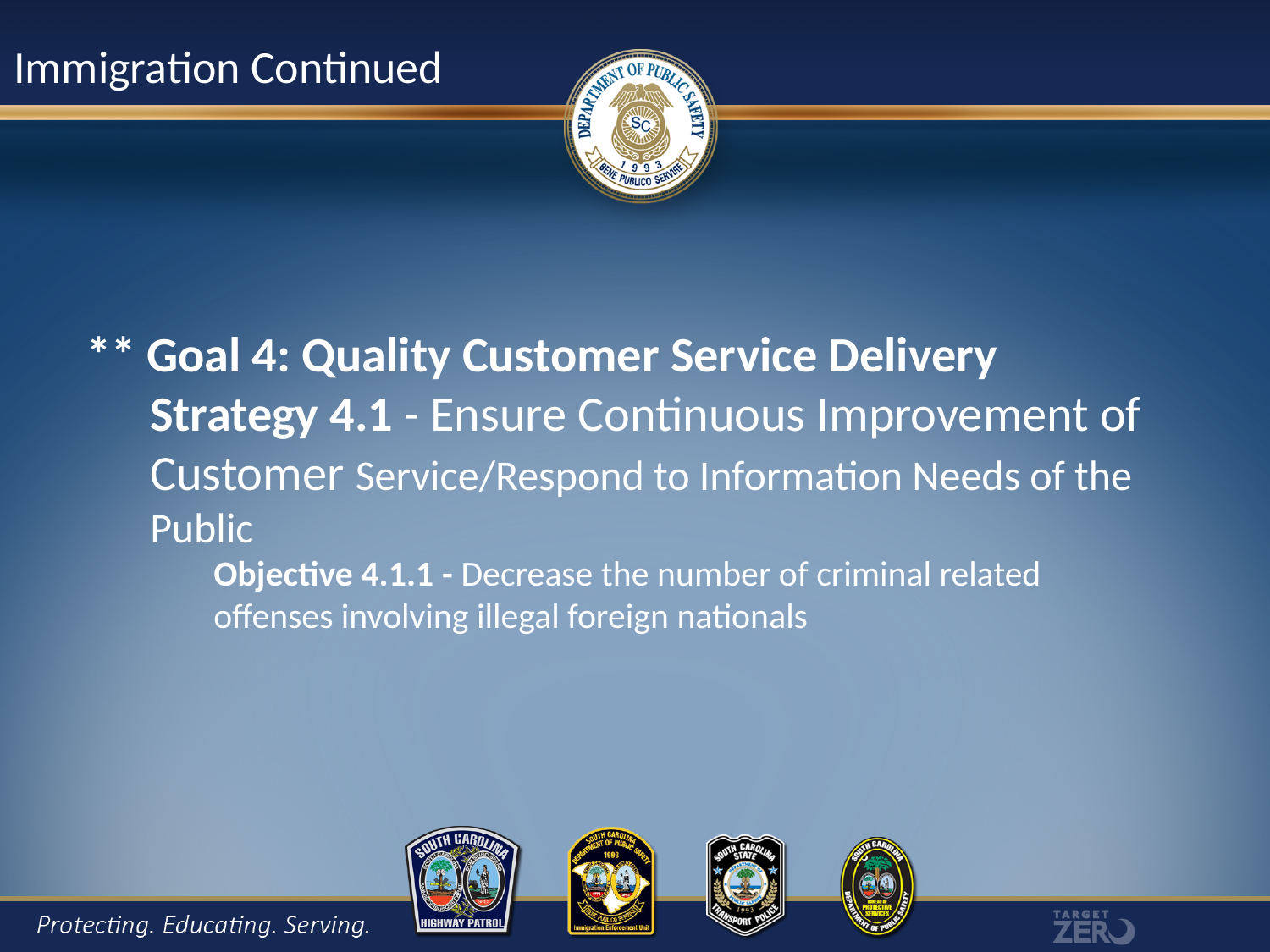

Immigration Continued
** Goal 4: Quality Customer Service Delivery
Strategy 4.1 - Ensure Continuous Improvement of Customer Service/Respond to Information Needs of the Public
Objective 4.1.1 - Decrease the number of criminal related offenses involving illegal foreign nationals